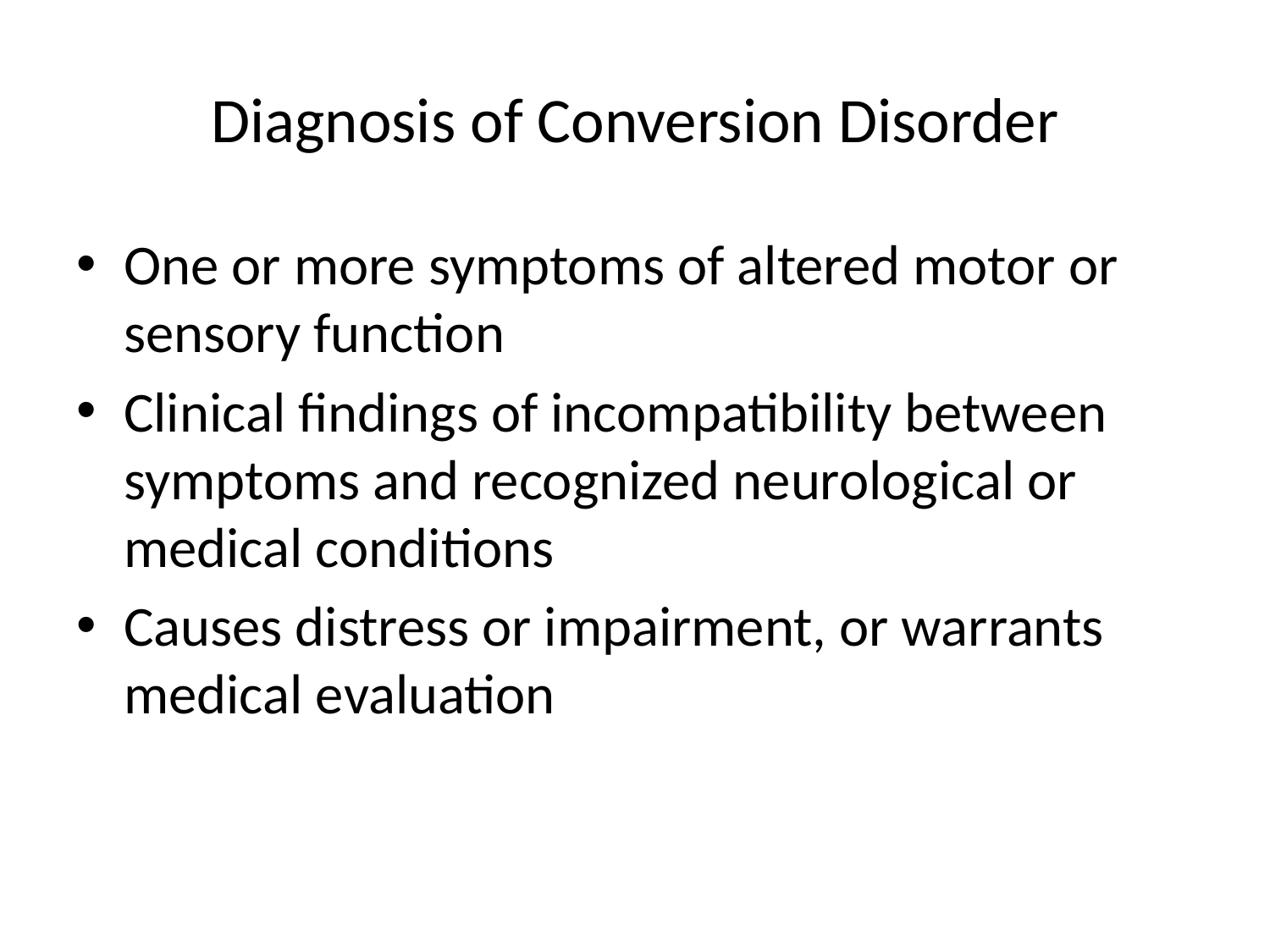

# Diagnosis of Conversion Disorder
One or more symptoms of altered motor or sensory function
Clinical findings of incompatibility between symptoms and recognized neurological or medical conditions
Causes distress or impairment, or warrants medical evaluation